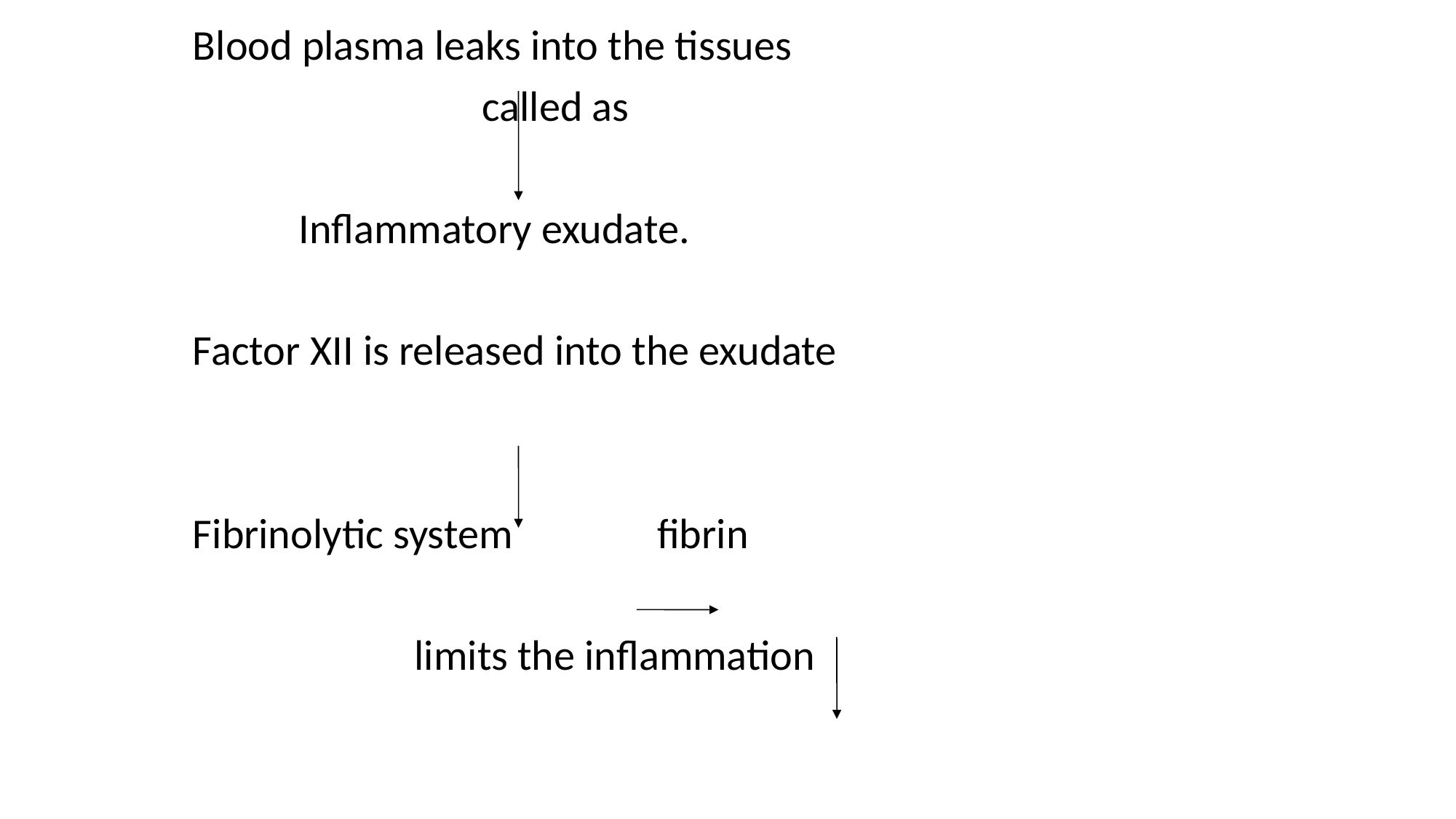

Blood plasma leaks into the tissues
                              called as

           Inflammatory exudate.

Factor XII is released into the exudate

Fibrinolytic system               fibrin

                       limits the inflammation